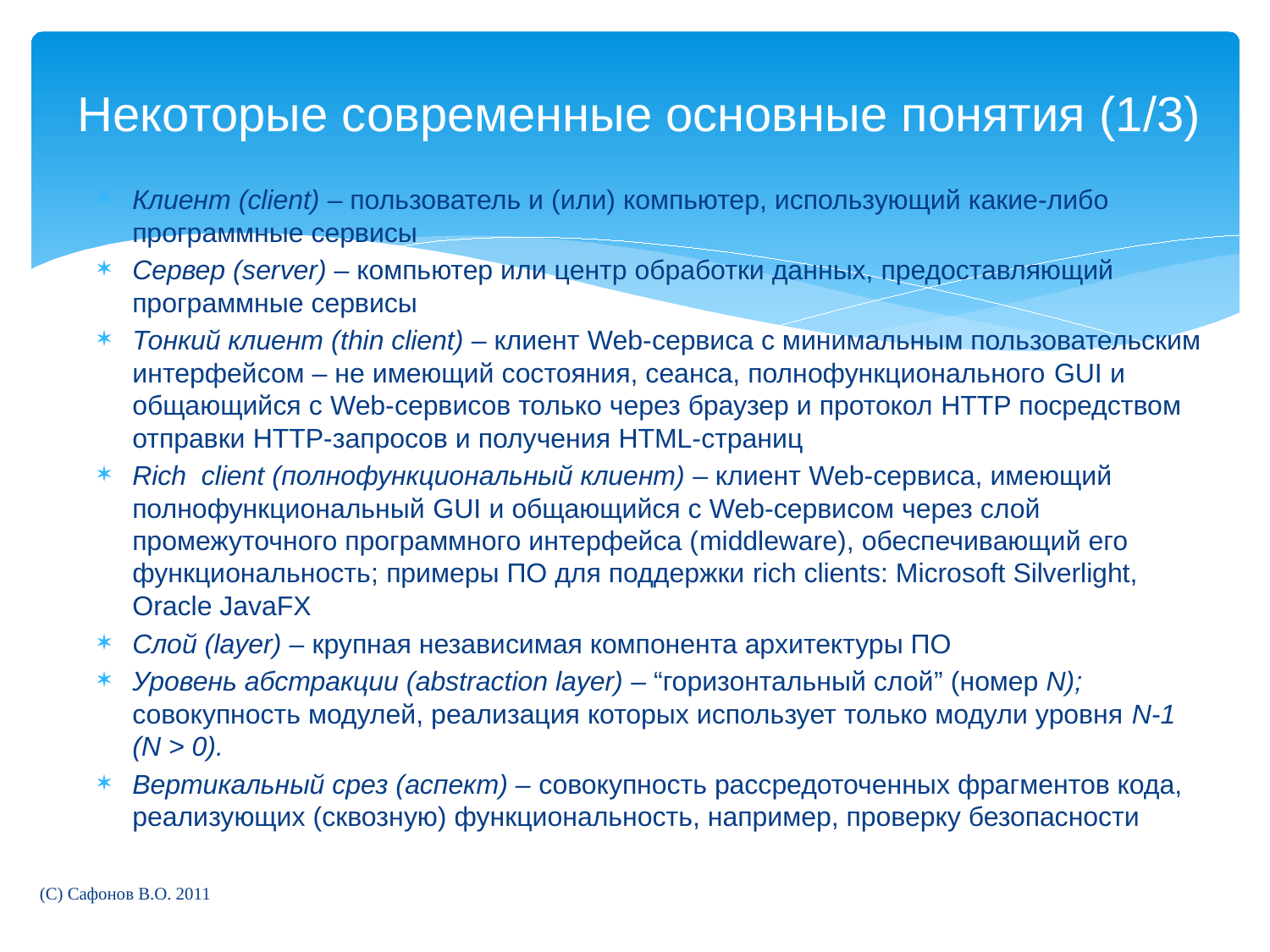

# Некоторые современные основные понятия (1/3)
Клиент (client) – пользователь и (или) компьютер, использующий какие-либо программные сервисы
Сервер (server) – компьютер или центр обработки данных, предоставляющий программные сервисы
Тонкий клиент (thin client) – клиент Web-сервиса с минимальным пользовательским интерфейсом – не имеющий состояния, сеанса, полнофункционального GUI и общающийся с Web-сервисов только через браузер и протокол HTTP посредством отправки HTTP-запросов и получения HTML-страниц
Rich  client (полнофункциональный клиент) – клиент Web-сервиса, имеющий полнофункциональный GUI и общающийся с Web-сервисом через слой промежуточного программного интерфейса (middleware), обеспечивающий его функциональность; примеры ПО для поддержки rich clients: Microsoft Silverlight, Oracle JavaFX
Слой (layer) – крупная независимая компонента архитектуры ПО
Уровень абстракции (abstraction layer) – “горизонтальный слой” (номер N); совокупность модулей, реализация которых использует только модули уровня N-1 (N > 0).
Вертикальный срез (аспект) – совокупность рассредоточенных фрагментов кода, реализующих (сквозную) функциональность, например, проверку безопасности
(C) Сафонов В.О. 2011